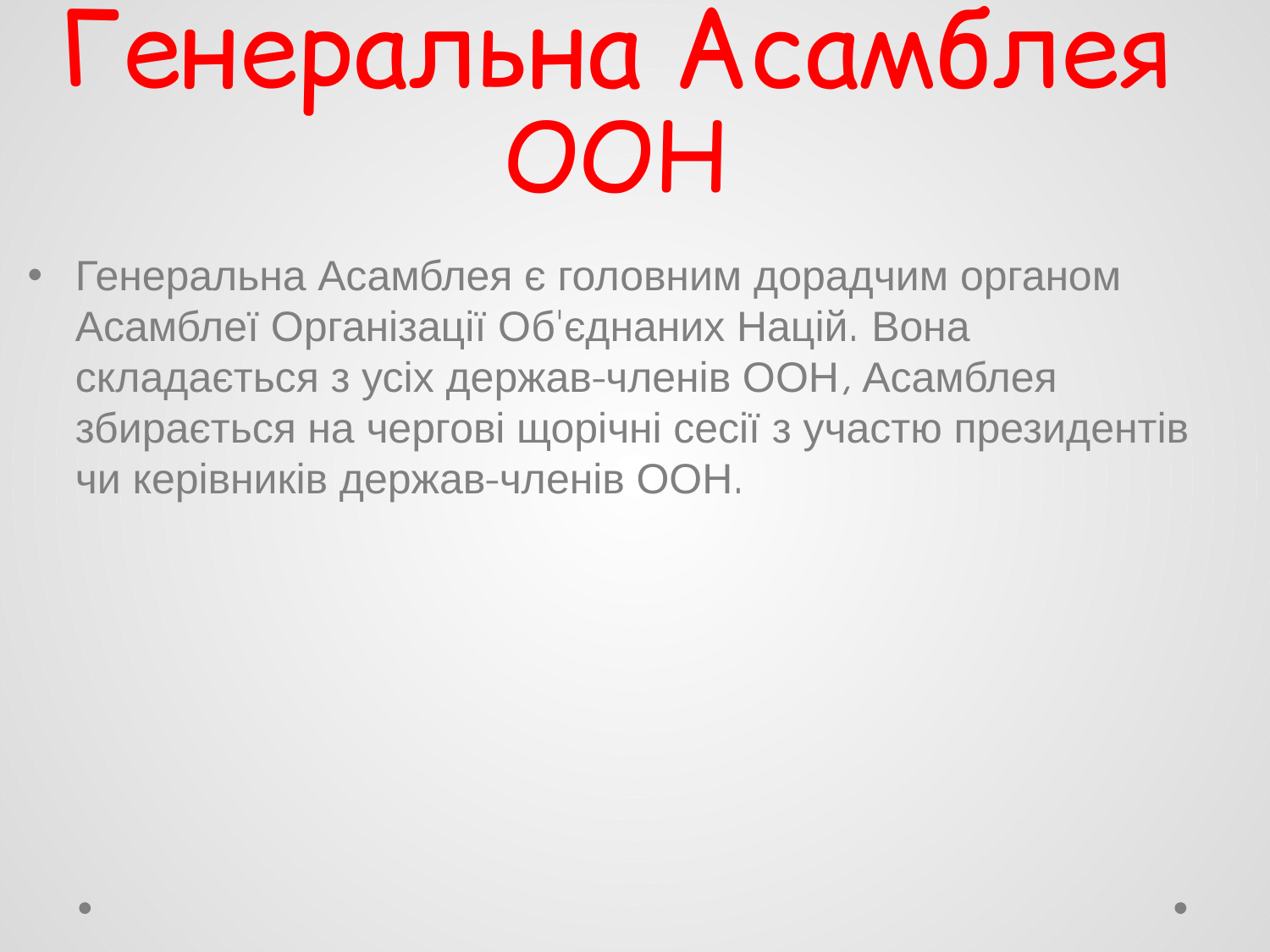

# Генеральна Асамблея ООН
Генеральна Асамблея є головним дорадчим органом Асамблеї Організації Об'єднаних Націй. Вона складається з усіх держав-членів ООН, Асамблея збирається на чергові щорічні сесії з участю президентів чи керівників держав-членів ООН.